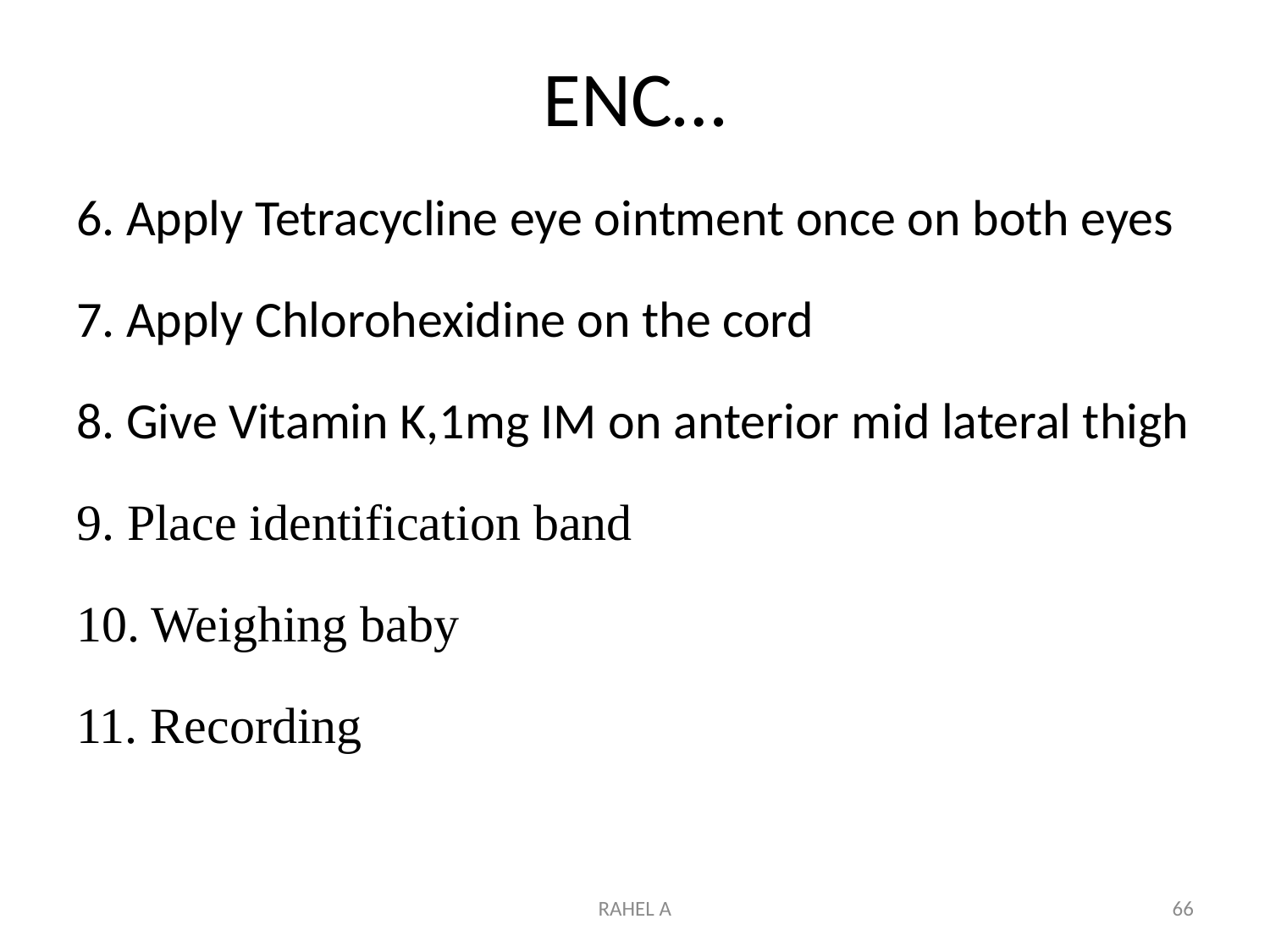

# ENC…
6. Apply Tetracycline eye ointment once on both eyes
7. Apply Chlorohexidine on the cord
8. Give Vitamin K,1mg IM on anterior mid lateral thigh
9. Place identification band
10. Weighing baby
11. Recording

RAHEL A
66